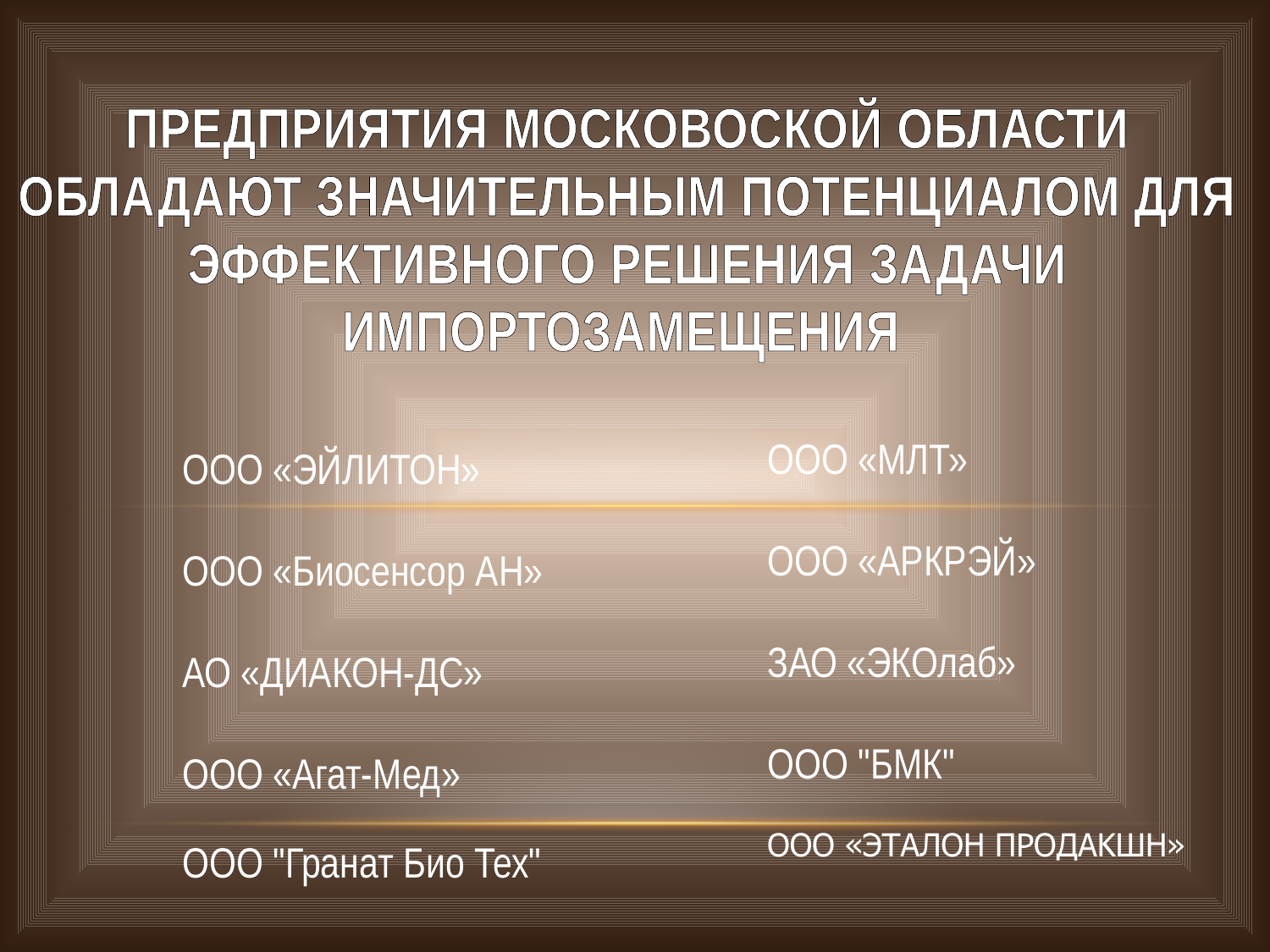

# ПРЕДПРИЯТИЯ МОСКОВОСКОЙ ОБЛАСТИ ОБЛАДАЮТ ЗНАЧИТЕЛЬНЫМ ПОТЕНЦИАЛОМ ДЛЯ ЭФФЕКТИВНОГО РЕШЕНИЯ ЗАДАЧИ ИМПОРТОЗАМЕЩЕНИЯ
ООО «МЛТ»

ООО «АРКРЭЙ»

ЗАО «ЭКОлаб»

ООО "БМК"

ООО «ЭТАЛОН ПРОДАКШН»
ООО «ЭЙЛИТОН»

ООО «Биосенсор АН»

АО «ДИАКОН-ДС»

ООО «Агат-Мед»

ООО "Гранат Био Тех"